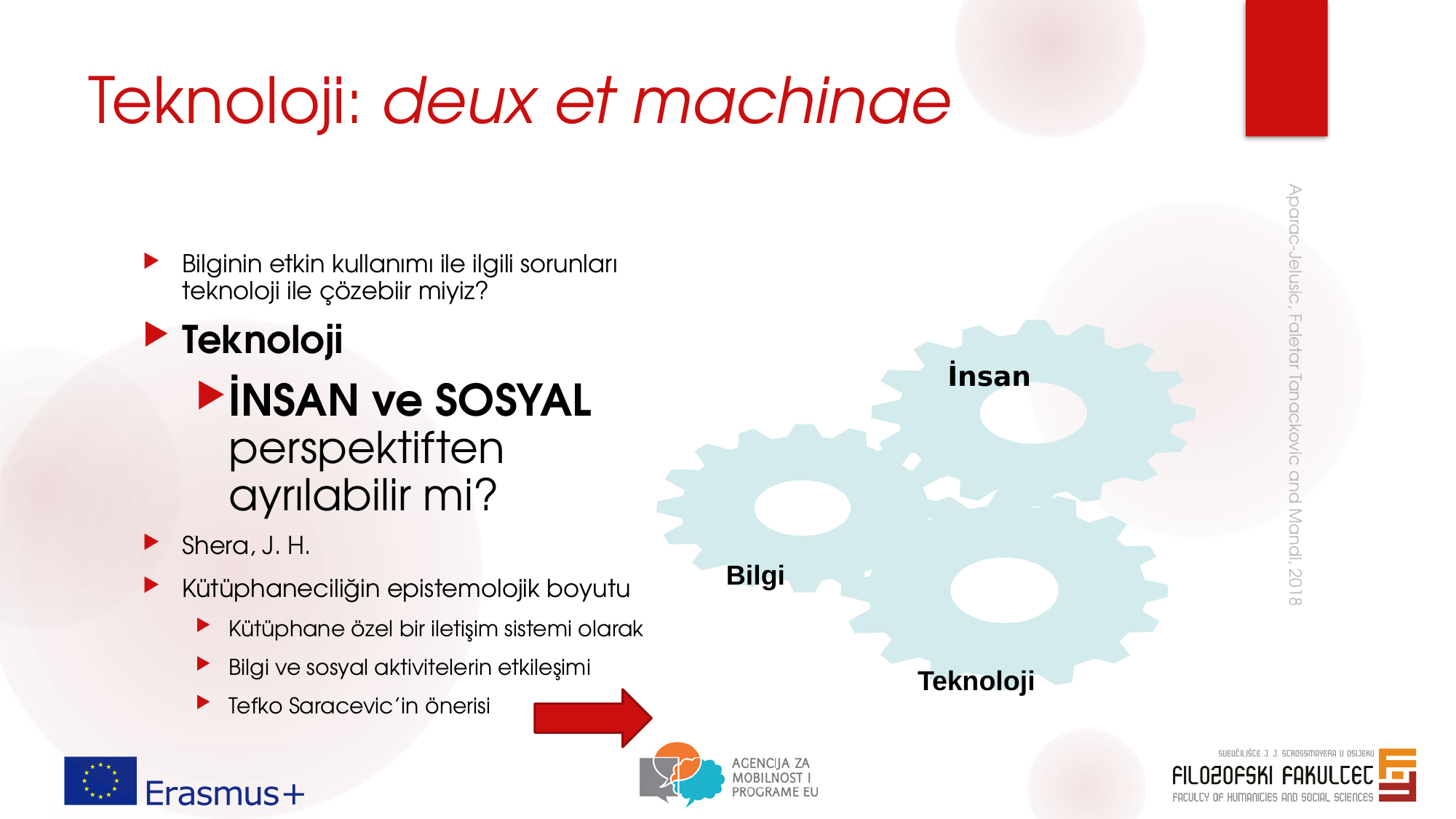

# Teknoloji: deux et machinae

Bilginin etkin kullanımı ile ilgili sorunları teknoloji ile çözebiir miyiz?
Teknoloji
İNSAN ve SOSYAL perspektiften ayrılabilir mi?
Shera, J. H.
Kütüphaneciliğin epistemolojik boyutu
Kütüphane özel bir iletişim sistemi olarak
Bilgi ve sosyal aktivitelerin etkileşimi
Tefko Saracevic’in önerisi

İnsan

Bilgi

Teknoloji
Aparac-Jelusic, Faletar Tanackovic and Mandl, 2018